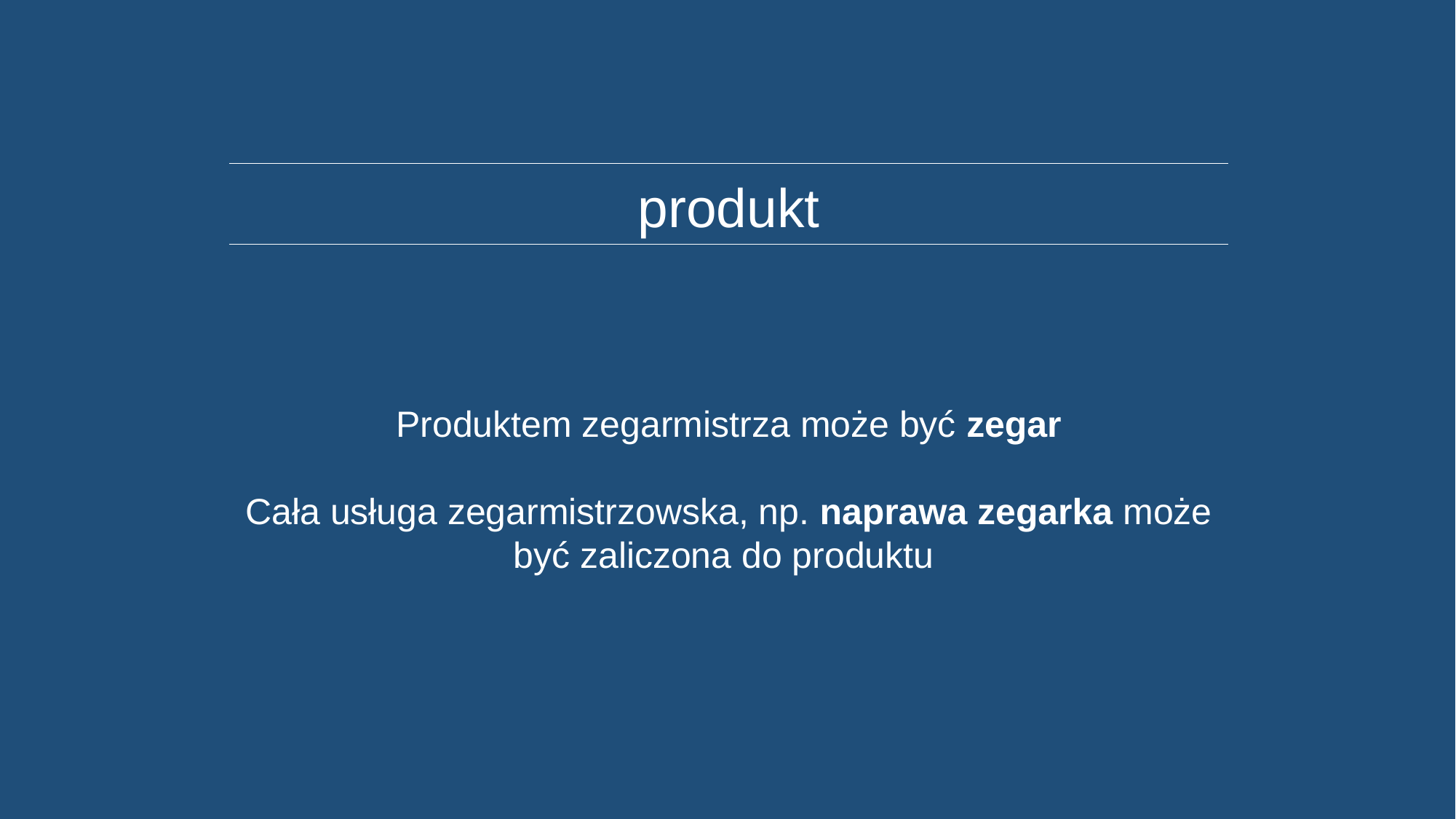

produkt
Produktem zegarmistrza może być zegar

Cała usługa zegarmistrzowska, np. naprawa zegarka może być zaliczona do produktu